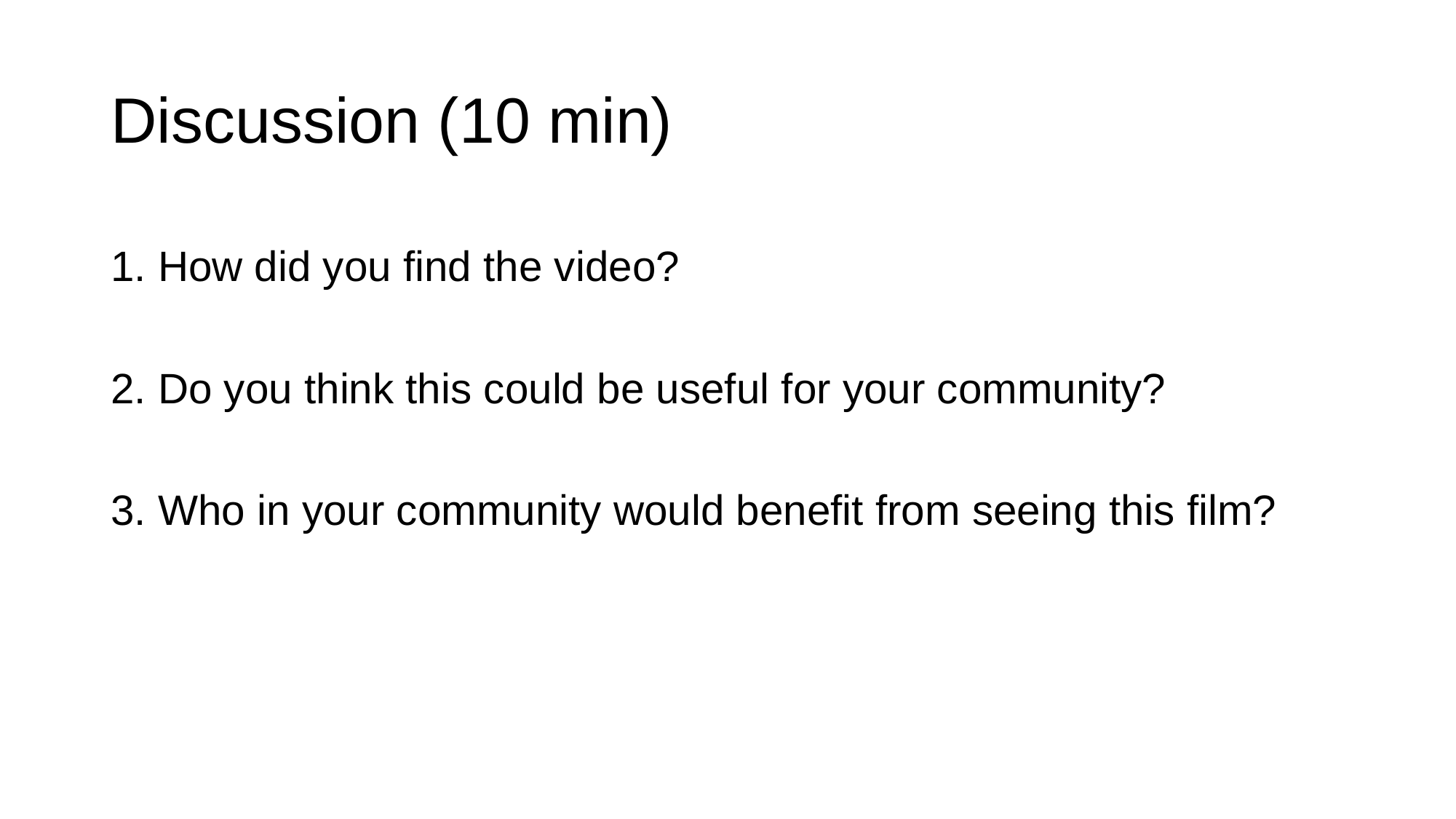

# Discussion (10 min)

1. How did you find the video?

2. Do you think this could be useful for your community?

3. Who in your community would benefit from seeing this film?